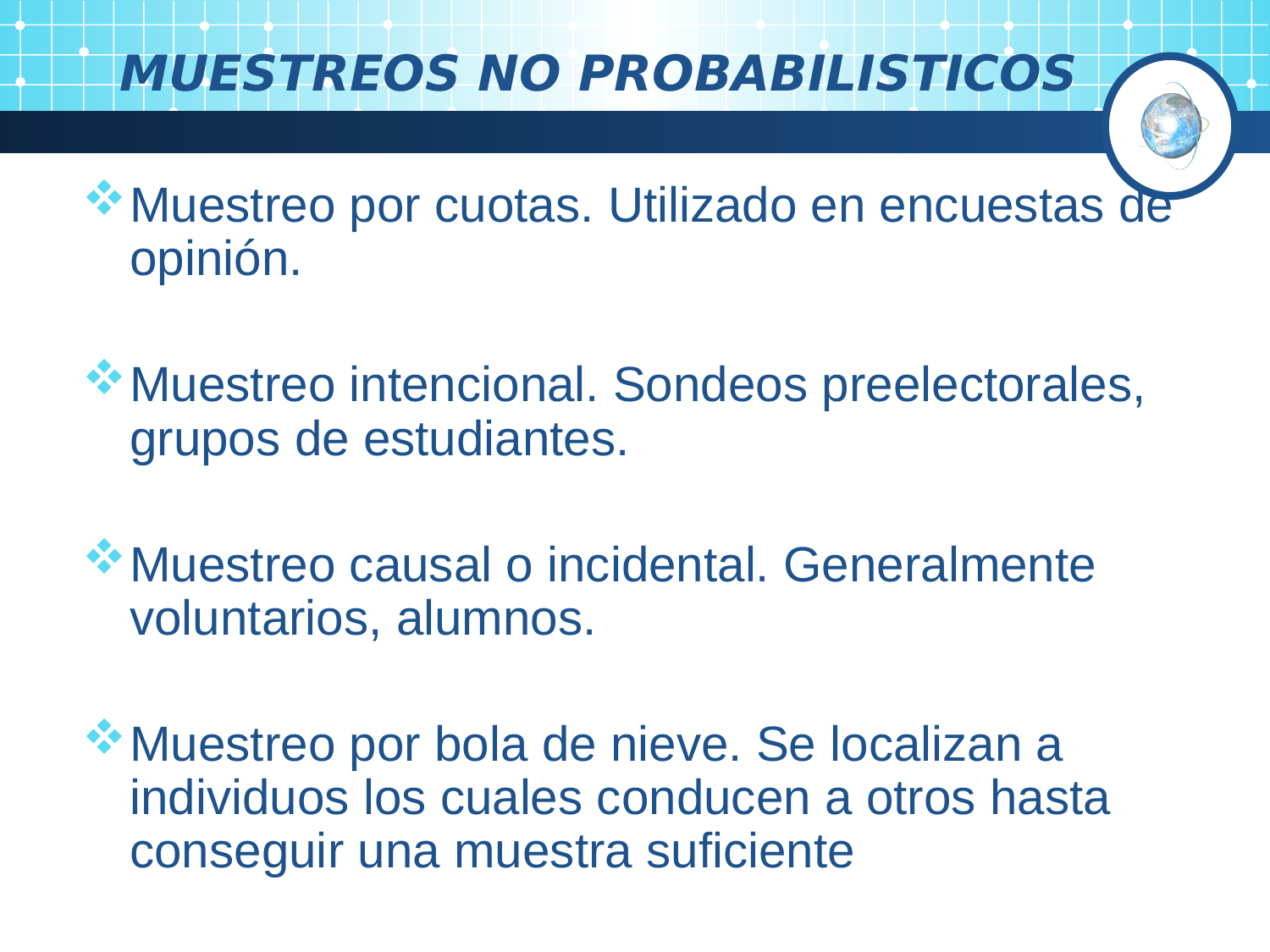

MUESTREOS NO PROBABILISTICOS
Muestreo por cuotas. Utilizado en encuestas de opinión.

Muestreo intencional. Sondeos preelectorales, grupos de estudiantes.

Muestreo causal o incidental. Generalmente voluntarios, alumnos.

Muestreo por bola de nieve. Se localizan a individuos los cuales conducen a otros hasta conseguir una muestra suficiente